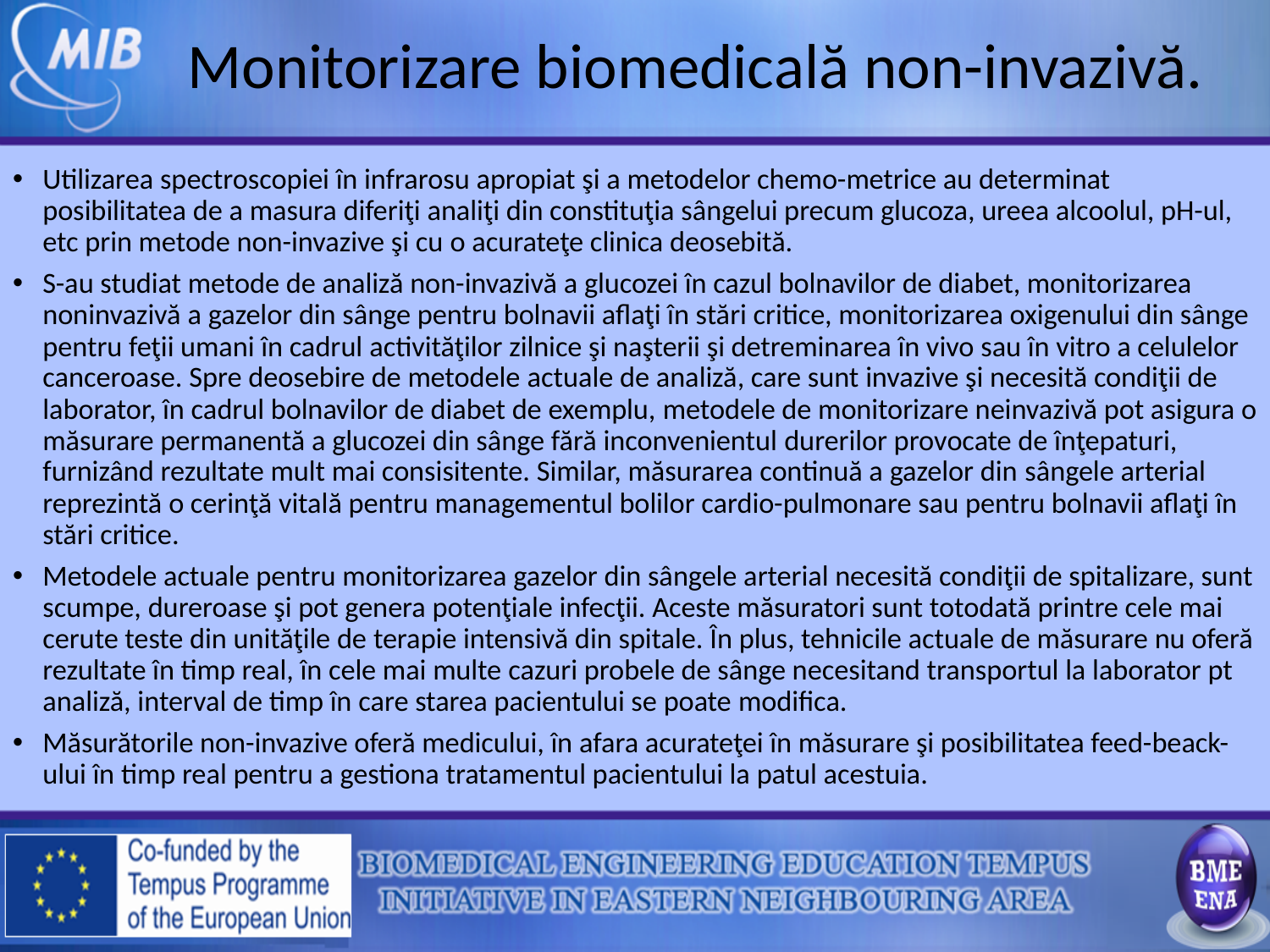

# Monitorizare biomedicală non-invazivă.
Utilizarea spectroscopiei în infrarosu apropiat şi a metodelor chemo-metrice au determinat posibilitatea de a masura diferiţi analiţi din constituţia sângelui precum glucoza, ureea alcoolul, pH-ul, etc prin metode non-invazive şi cu o acurateţe clinica deosebită.
S-au studiat metode de analiză non-invazivă a glucozei în cazul bolnavilor de diabet, monitorizarea noninvazivă a gazelor din sânge pentru bolnavii aflaţi în stări critice, monitorizarea oxigenului din sânge pentru feţii umani în cadrul activităţilor zilnice şi naşterii şi detreminarea în vivo sau în vitro a celulelor canceroase. Spre deosebire de metodele actuale de analiză, care sunt invazive şi necesită condiţii de laborator, în cadrul bolnavilor de diabet de exemplu, metodele de monitorizare neinvazivă pot asigura o măsurare permanentă a glucozei din sânge fără inconvenientul durerilor provocate de înţepaturi, furnizând rezultate mult mai consisitente. Similar, măsurarea continuă a gazelor din sângele arterial reprezintă o cerinţă vitală pentru managementul bolilor cardio-pulmonare sau pentru bolnavii aflaţi în stări critice.
Metodele actuale pentru monitorizarea gazelor din sângele arterial necesită condiţii de spitalizare, sunt scumpe, dureroase şi pot genera potenţiale infecţii. Aceste măsuratori sunt totodată printre cele mai cerute teste din unităţile de terapie intensivă din spitale. În plus, tehnicile actuale de măsurare nu oferă rezultate în timp real, în cele mai multe cazuri probele de sânge necesitand transportul la laborator pt analiză, interval de timp în care starea pacientului se poate modifica.
Măsurătorile non-invazive oferă medicului, în afara acurateţei în măsurare şi posibilitatea feed-beack-ului în timp real pentru a gestiona tratamentul pacientului la patul acestuia.